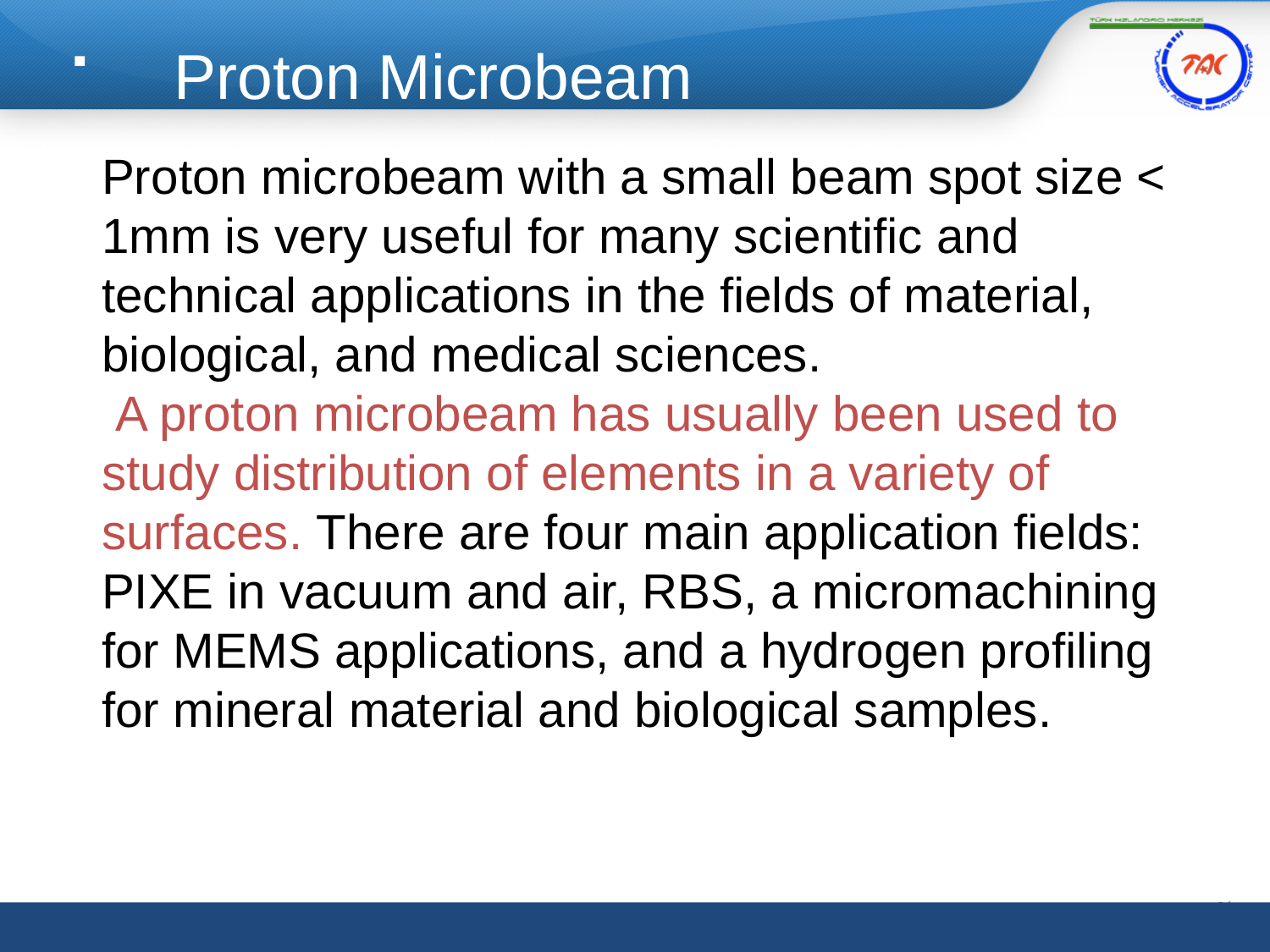

Proton Microbeam
Proton microbeam with a small beam spot size < 1mm is very useful for many scientiﬁc and technical applications in the ﬁelds of material, biological, and medical sciences.
 A proton microbeam has usually been used to study distribution of elements in a variety of surfaces. There are four main application ﬁelds: PIXE in vacuum and air, RBS, a micromachining for MEMS applications, and a hydrogen proﬁling for mineral material and biological samples.
36